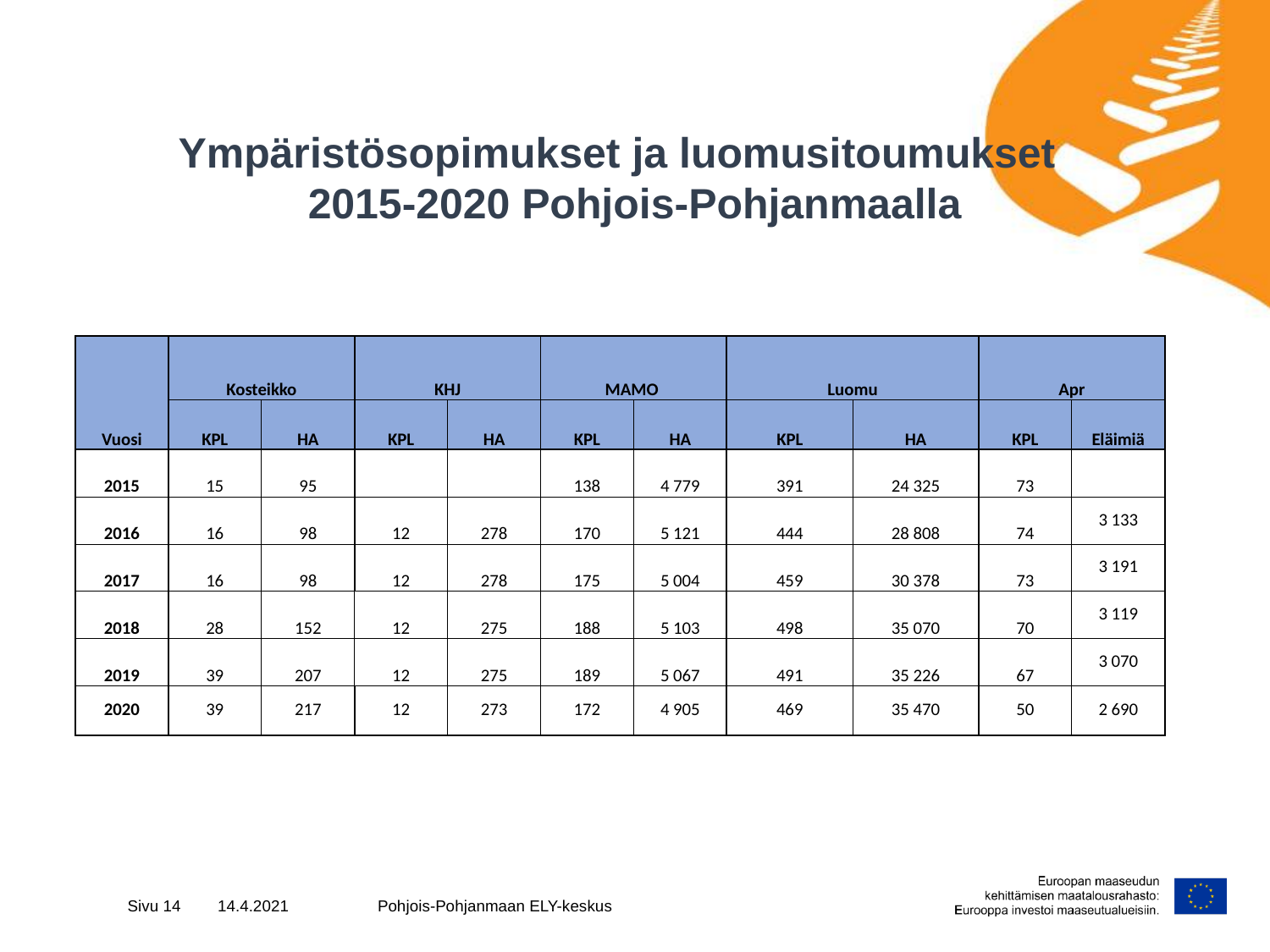

# Ympäristösopimukset ja luomusitoumukset    2015-2020 Pohjois-Pohjanmaalla
| Vuosi | Kosteikko |  | KHJ |  | MAMO |  | Luomu |  | Apr |  |
| --- | --- | --- | --- | --- | --- | --- | --- | --- | --- | --- |
|  | KPL | HA | KPL | HA | KPL | HA | KPL | HA | KPL | Eläimiä |
| 2015 | 15 | 95 |  |  | 138 | 4 779 | 391 | 24 325 | 73 |  |
| 2016 | 16 | 98 | 12 | 278 | 170 | 5 121 | 444 | 28 808 | 74 | 3 133 |
| 2017 | 16 | 98 | 12 | 278 | 175 | 5 004 | 459 | 30 378 | 73 | 3 191 |
| 2018 | 28 | 152 | 12 | 275 | 188 | 5 103 | 498 | 35 070 | 70 | 3 119 |
| 2019 | 39 | 207 | 12 | 275 | 189 | 5 067 | 491 | 35 226 | 67 | 3 070 |
| 2020 | 39 | 217 | 12 | 273 | 172 | 4 905 | 469 | 35 470 | 50 | 2 690 |
Sivu 14
14.4.2021
Pohjois-Pohjanmaan ELY-keskus